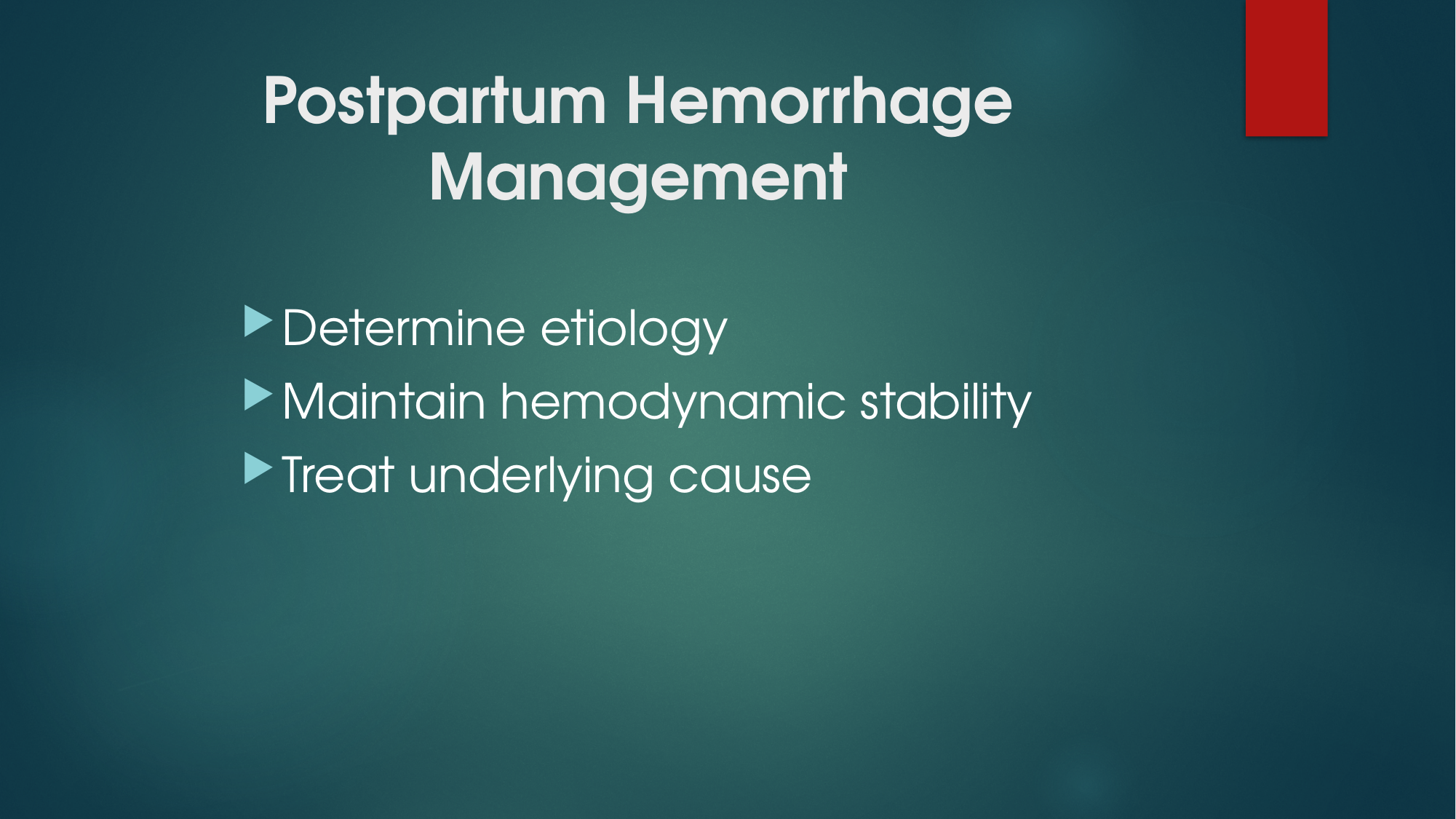

# Postpartum Hemorrhage Management
Determine etiology
Maintain hemodynamic stability
Treat underlying cause